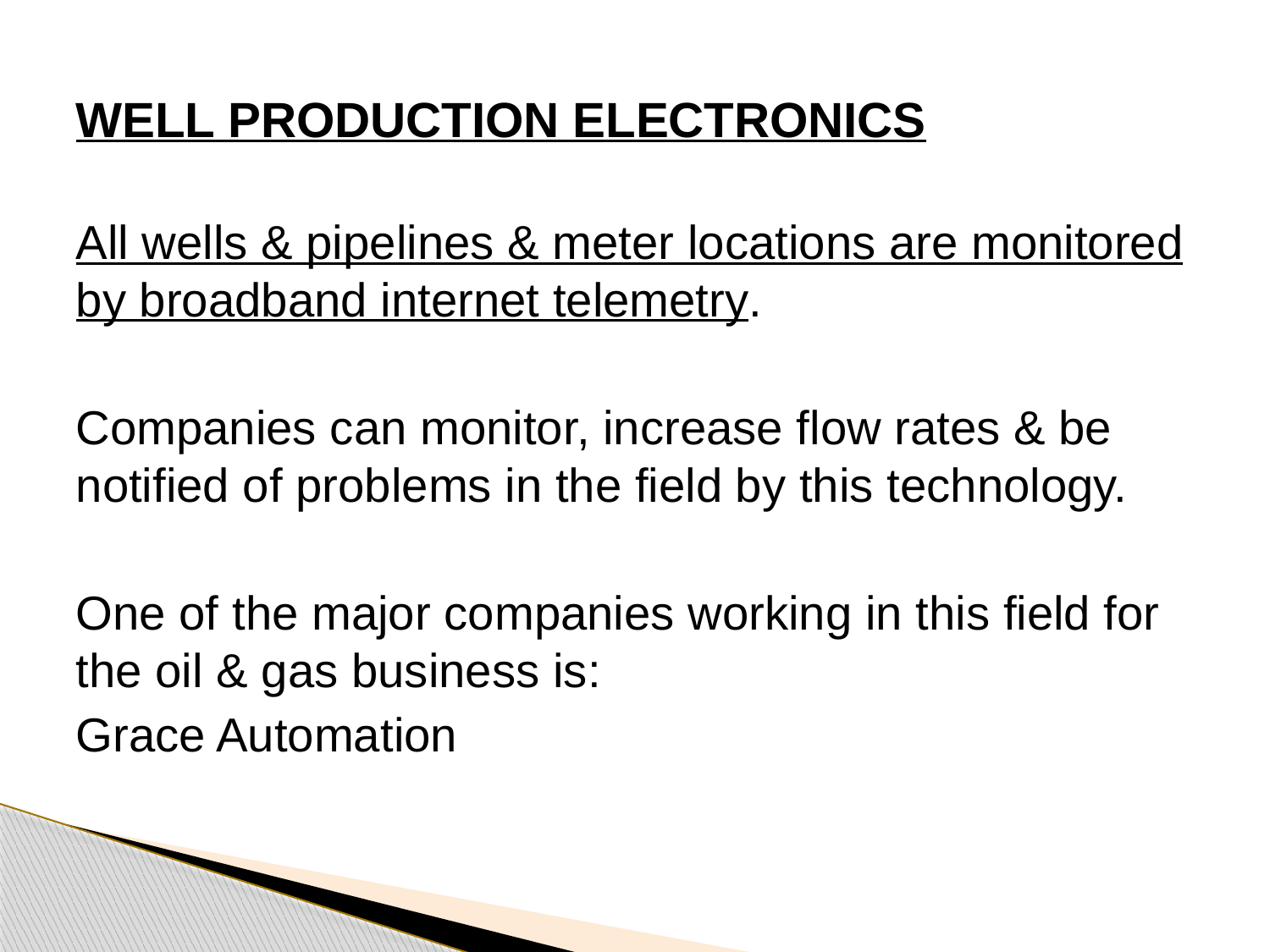

# WELL PRODUCTION ELECTRONICS
All wells & pipelines & meter locations are monitored by broadband internet telemetry.

Companies can monitor, increase flow rates & be notified of problems in the field by this technology.

One of the major companies working in this field for the oil & gas business is:
Grace Automation